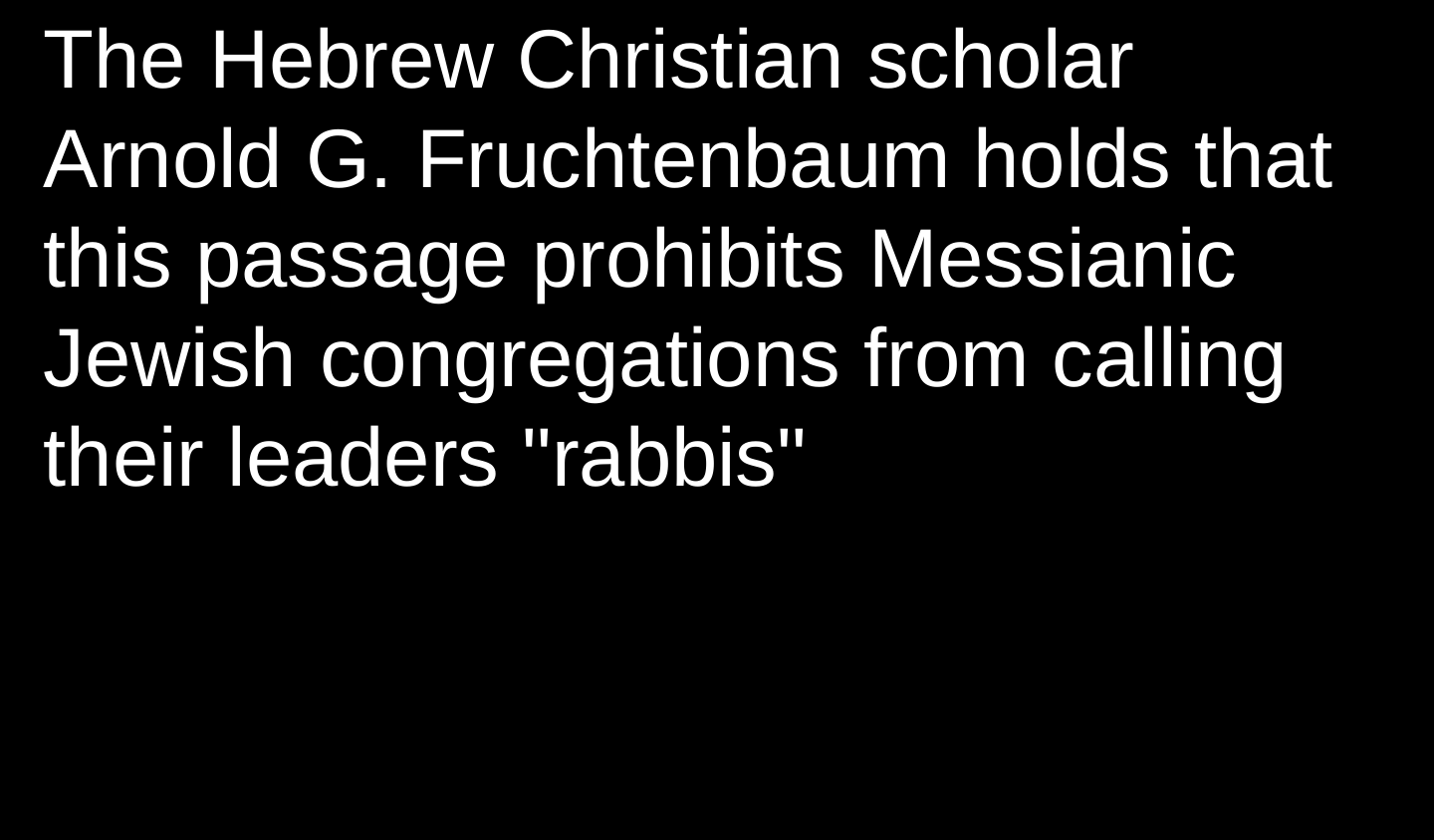

The Hebrew Christian scholar Arnold G. Fruchtenbaum holds that this passage prohibits Messianic Jewish congregations from calling their leaders "rabbis"